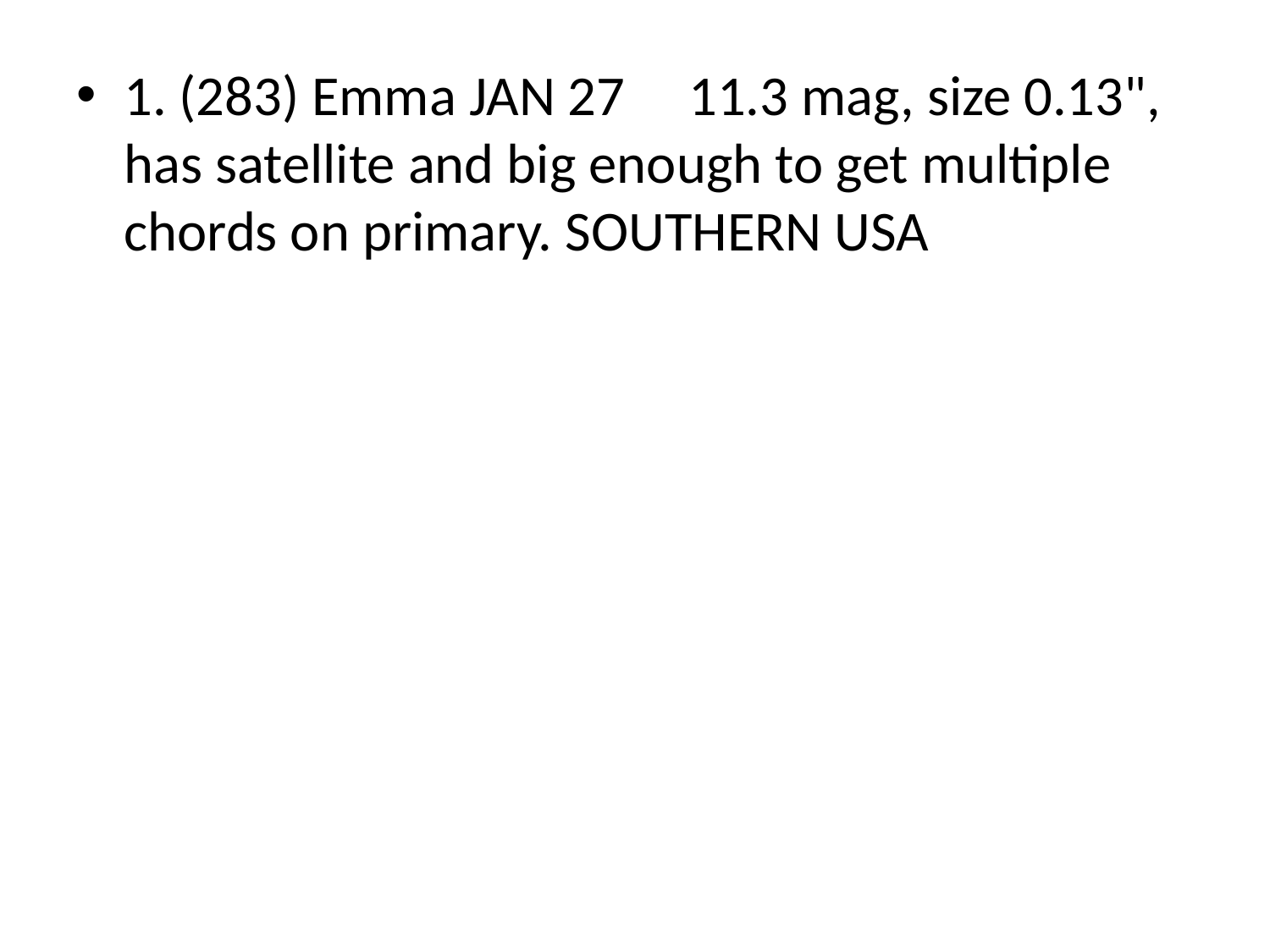

#
1. (283) Emma JAN 27     11.3 mag, size 0.13", has satellite and big enough to get multiple chords on primary. SOUTHERN USA